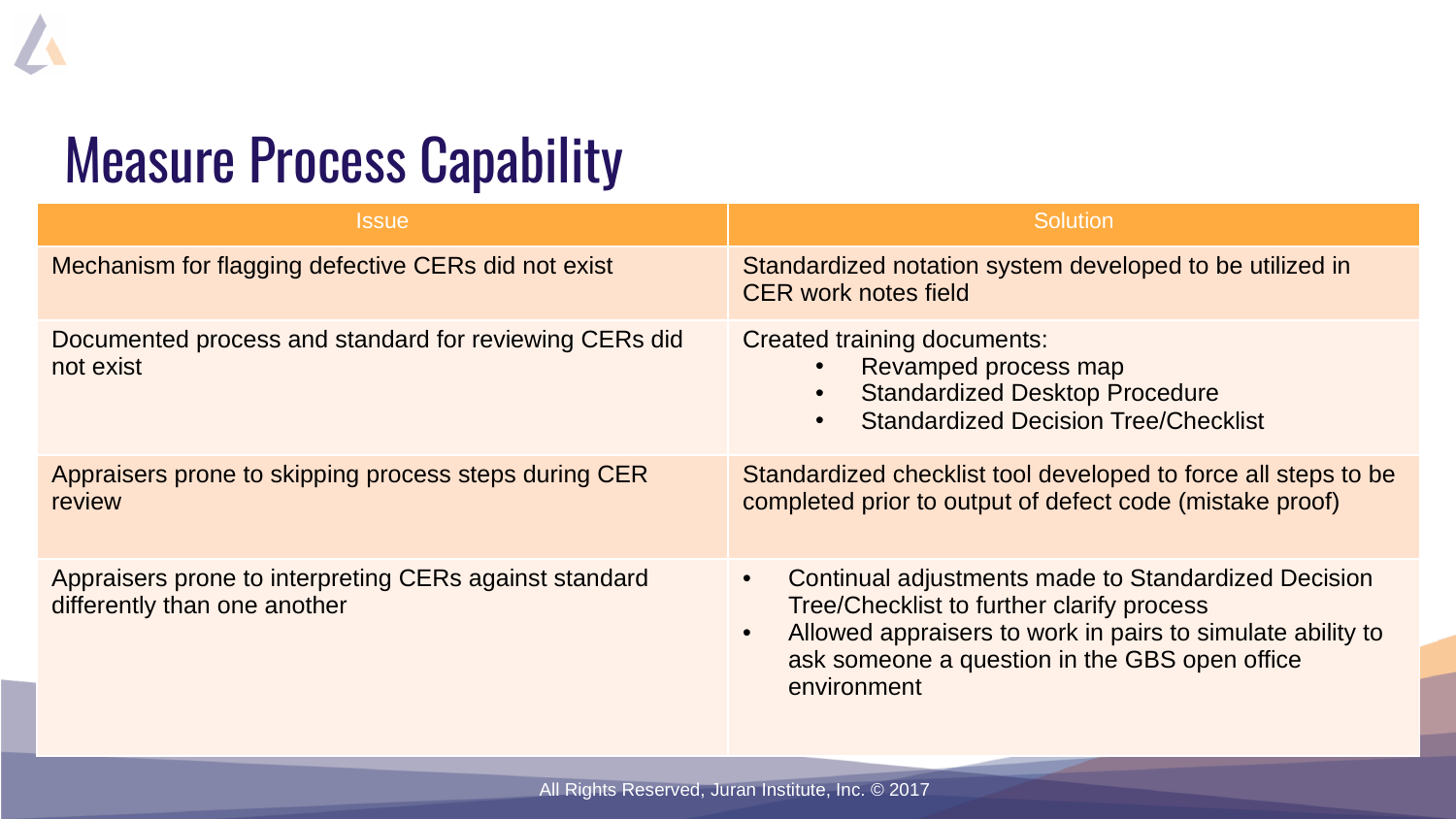

# Measure Process Capability
| Issue | Solution |
| --- | --- |
| Mechanism for flagging defective CERs did not exist | Standardized notation system developed to be utilized in CER work notes field |
| Documented process and standard for reviewing CERs did not exist | Created training documents: Revamped process map Standardized Desktop Procedure Standardized Decision Tree/Checklist |
| Appraisers prone to skipping process steps during CER review | Standardized checklist tool developed to force all steps to be completed prior to output of defect code (mistake proof) |
| Appraisers prone to interpreting CERs against standard differently than one another | Continual adjustments made to Standardized Decision Tree/Checklist to further clarify process Allowed appraisers to work in pairs to simulate ability to ask someone a question in the GBS open office environment |
Measurement System Analysis:
Multiple issues encountered during MSA phase.
8 MSA trials were required to successfully complete this phase with learnings taken from each trial to drive improvements in the next.